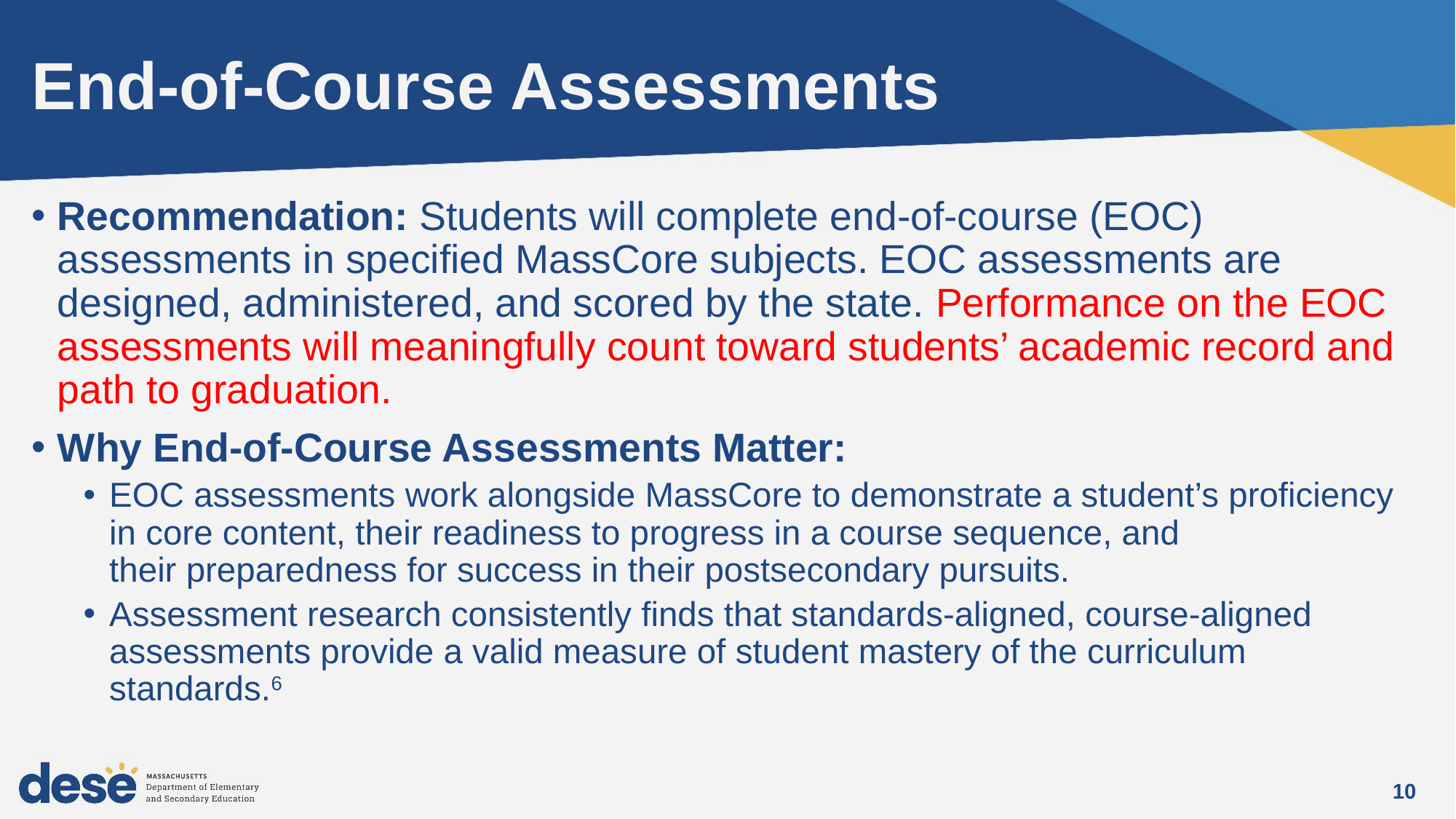

# End-of-Course Assessments
Recommendation: Students will complete end-of-course (EOC) assessments in specified MassCore subjects. EOC assessments are designed, administered, and scored by the state. Performance on the EOC assessments will meaningfully count toward students’ academic record and path to graduation.
Why End-of-Course Assessments Matter:
EOC assessments work alongside MassCore to demonstrate a student’s proficiency in core content, their readiness to progress in a course sequence, and their preparedness for success in their postsecondary pursuits.
Assessment research consistently finds that standards‑aligned, course‑aligned assessments provide a valid measure of student mastery of the curriculum standards.6
10